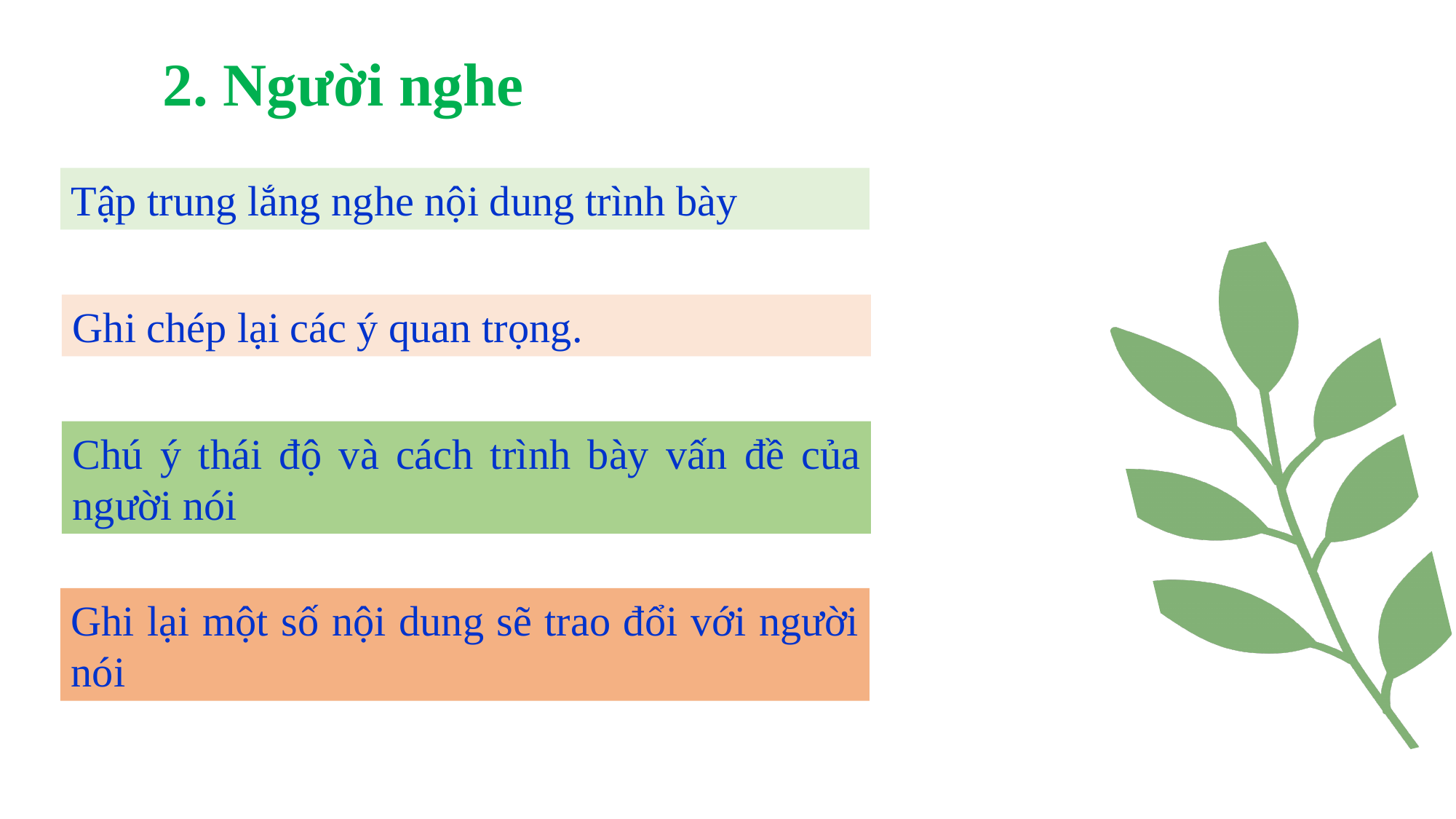

2. Người nghe
Tập trung lắng nghe nội dung trình bày

Ghi chép lại các ý quan trọng.
Chú ý thái độ và cách trình bày vấn đề của người nói
Ghi lại một số nội dung sẽ trao đổi với người nói